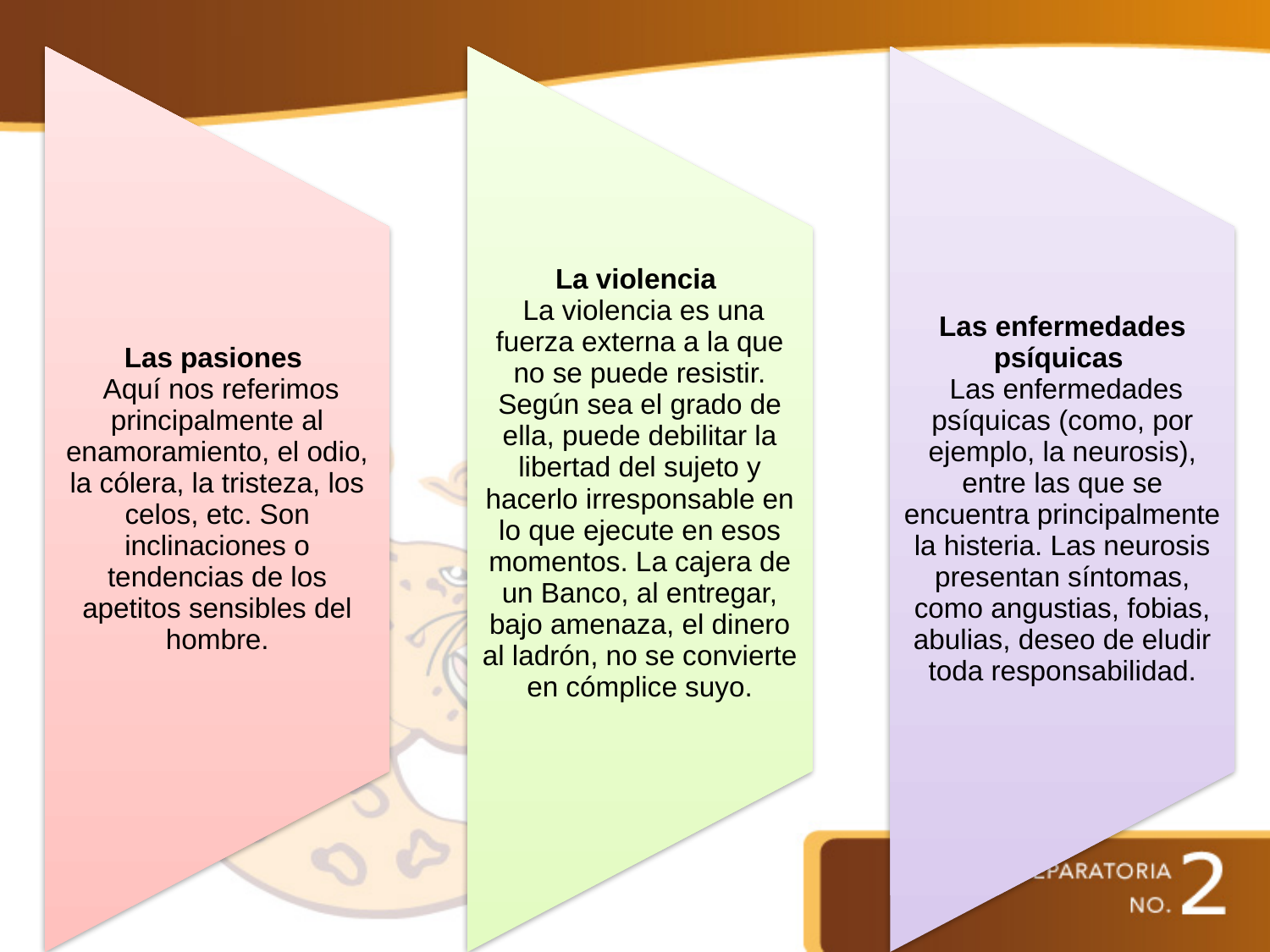

Las pasiones
 Aquí nos referimos principalmente al enamoramiento, el odio, la cólera, la tristeza, los celos, etc. Son inclinaciones o tendencias de los apetitos sensibles del hombre.
La violencia
 La violencia es una fuerza externa a la que no se puede resistir.
Según sea el grado de ella, puede debilitar la libertad del sujeto y hacerlo irresponsable en lo que ejecute en esos momentos. La cajera de un Banco, al entregar, bajo amenaza, el dinero al ladrón, no se convierte en cómplice suyo.
Las enfermedades psíquicas
 Las enfermedades psíquicas (como, por ejemplo, la neurosis), entre las que se encuentra principalmente la histeria. Las neurosis presentan síntomas, como angustias, fobias, abulias, deseo de eludir toda responsabilidad.